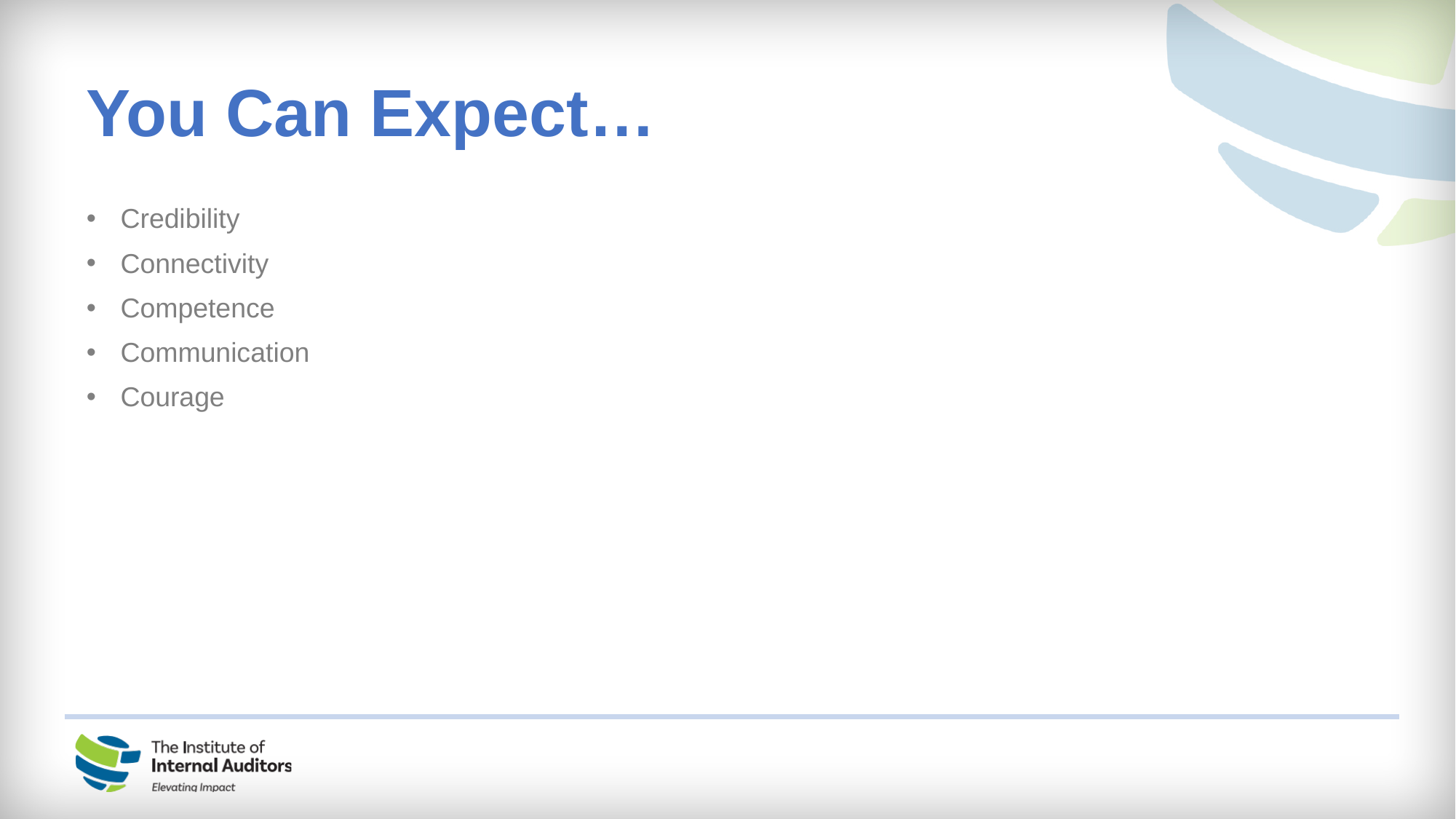

You Can Expect…
Credibility
Connectivity
Competence
Communication
Courage